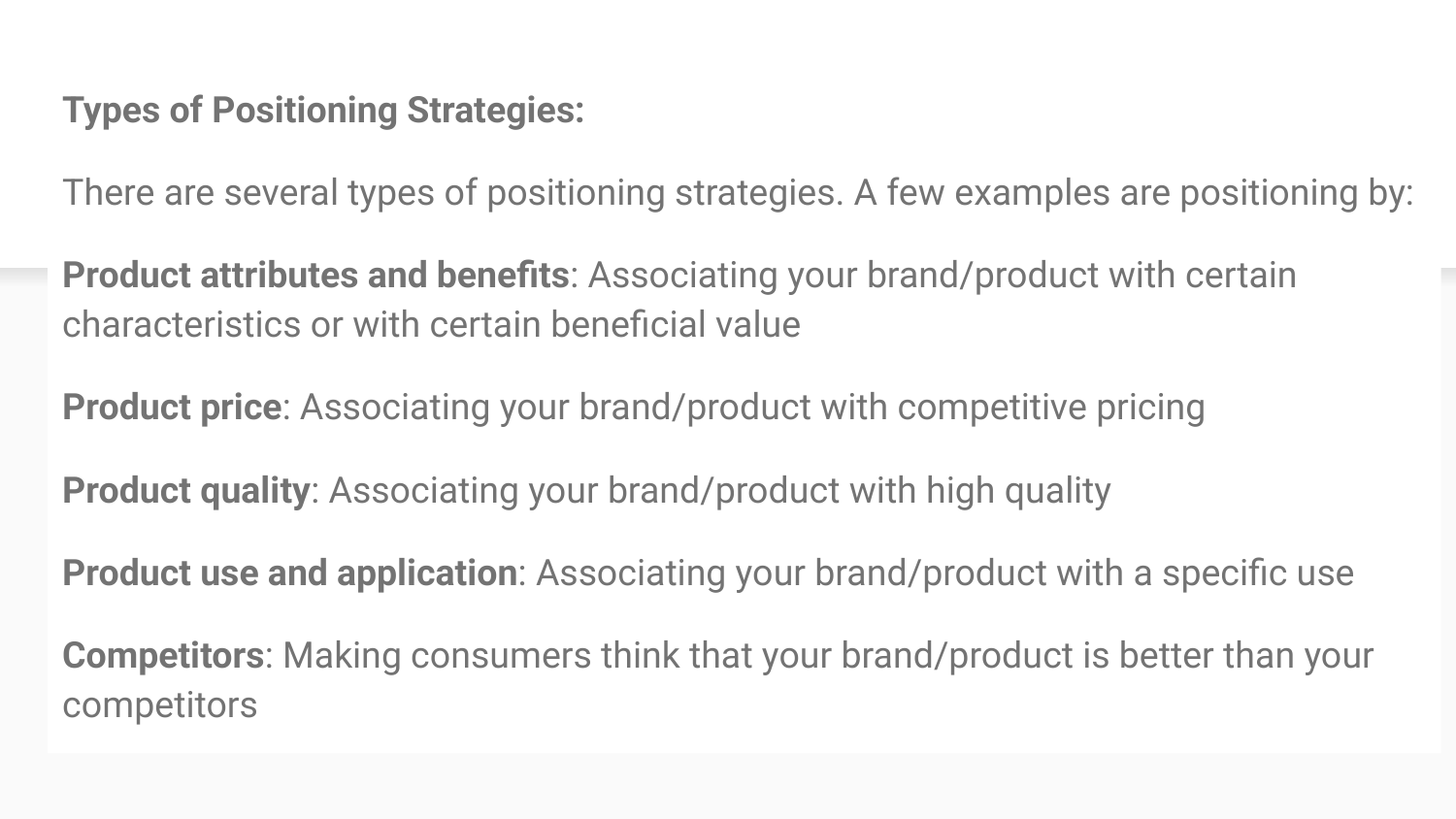

Types of Positioning Strategies:
There are several types of positioning strategies. A few examples are positioning by:
Product attributes and benefits: Associating your brand/product with certain characteristics or with certain beneficial value
Product price: Associating your brand/product with competitive pricing
Product quality: Associating your brand/product with high quality
Product use and application: Associating your brand/product with a specific use
Competitors: Making consumers think that your brand/product is better than your competitors

# MARKET SEGMENTATION